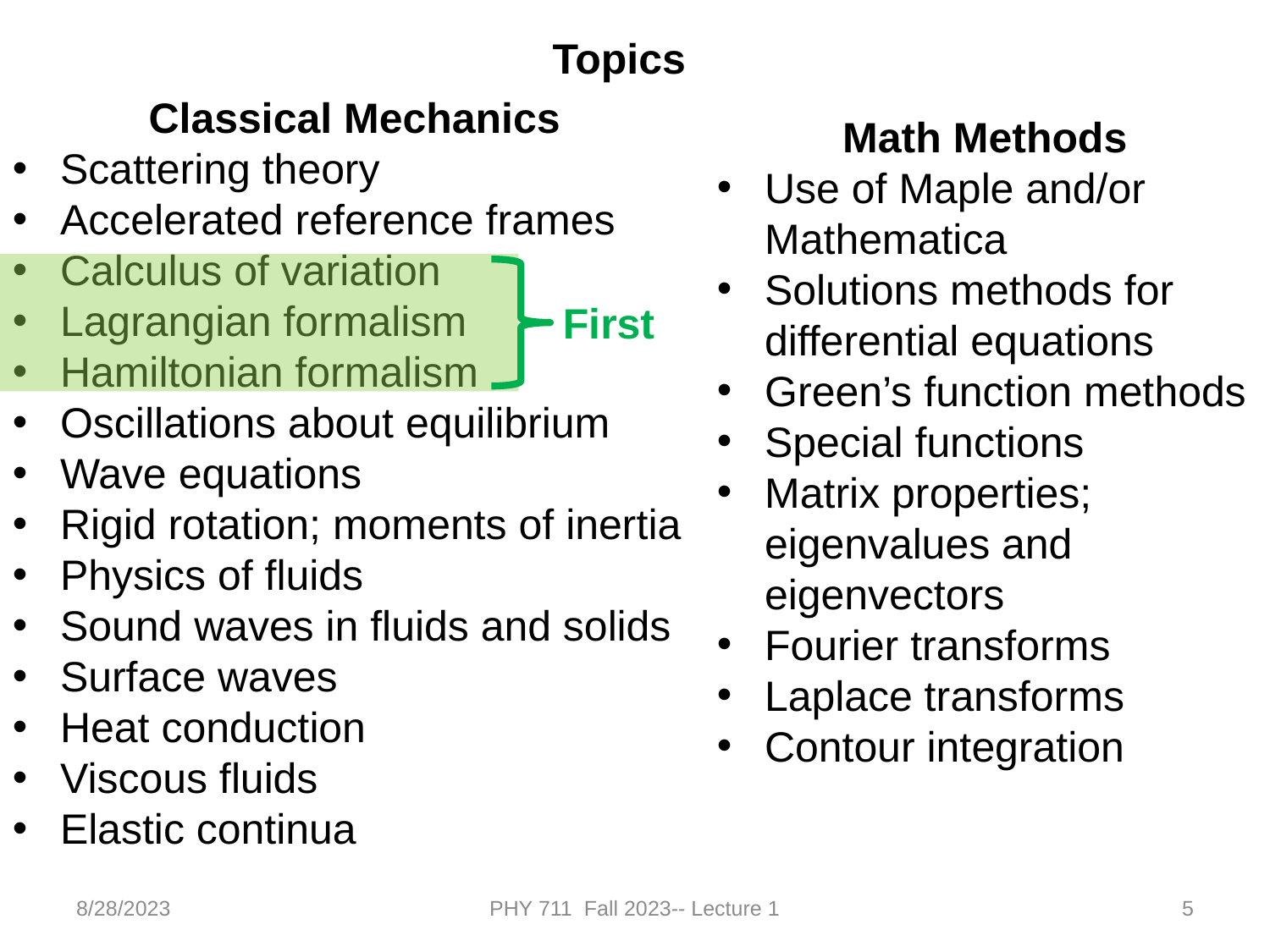

Topics
Classical Mechanics
Scattering theory
Accelerated reference frames
Calculus of variation
Lagrangian formalism
Hamiltonian formalism
Oscillations about equilibrium
Wave equations
Rigid rotation; moments of inertia
Physics of fluids
Sound waves in fluids and solids
Surface waves
Heat conduction
Viscous fluids
Elastic continua
Math Methods
Use of Maple and/or Mathematica
Solutions methods for differential equations
Green’s function methods
Special functions
Matrix properties; eigenvalues and eigenvectors
Fourier transforms
Laplace transforms
Contour integration

First
8/28/2023
PHY 711  Fall 2023-- Lecture 1
5